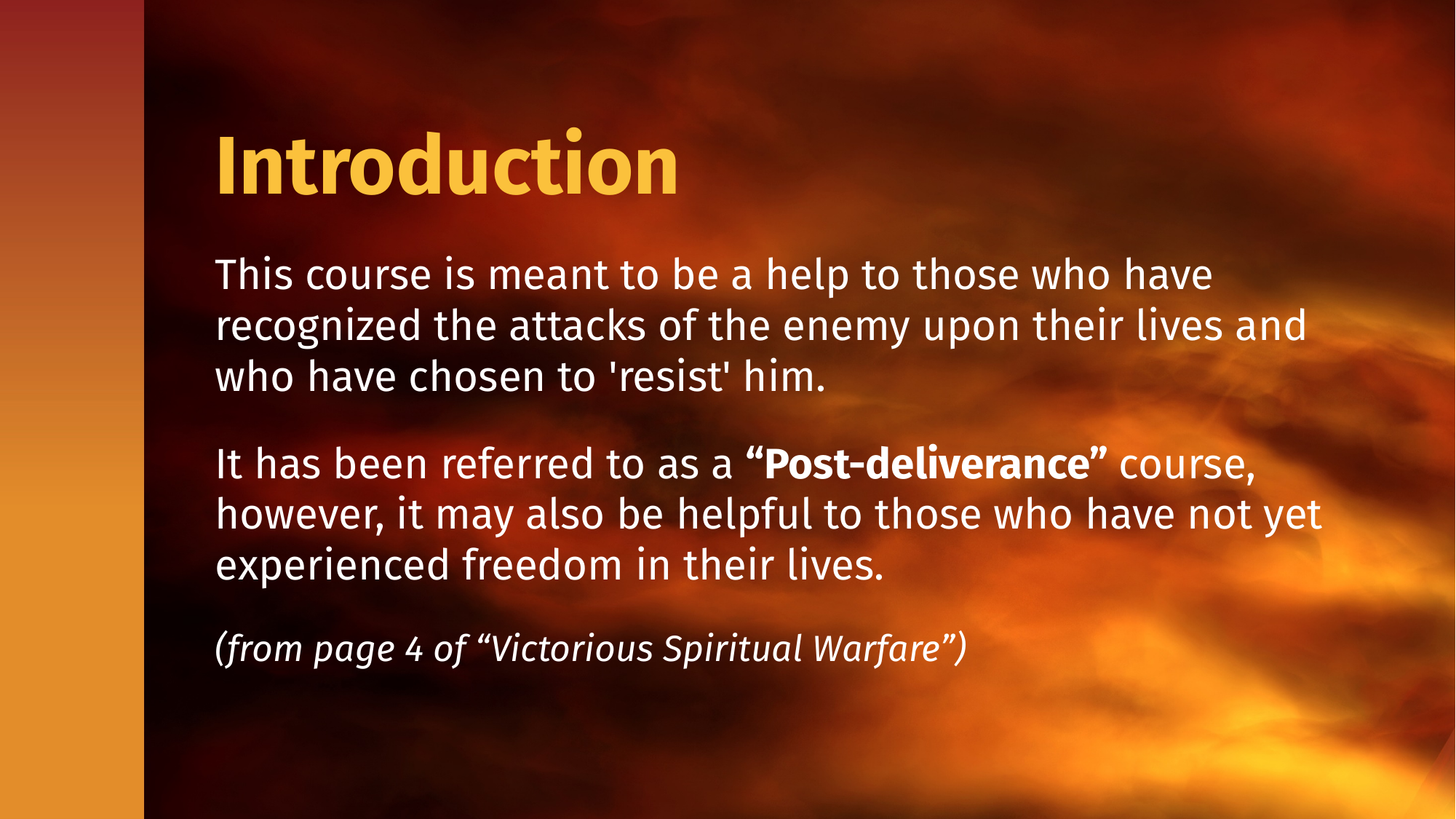

# Introduction
This course is meant to be a help to those who have recognized the attacks of the enemy upon their lives and who have chosen to 'resist' him.
It has been referred to as a “Post-deliverance” course, however, it may also be helpful to those who have not yet experienced freedom in their lives.
(from page 4 of “Victorious Spiritual Warfare”)